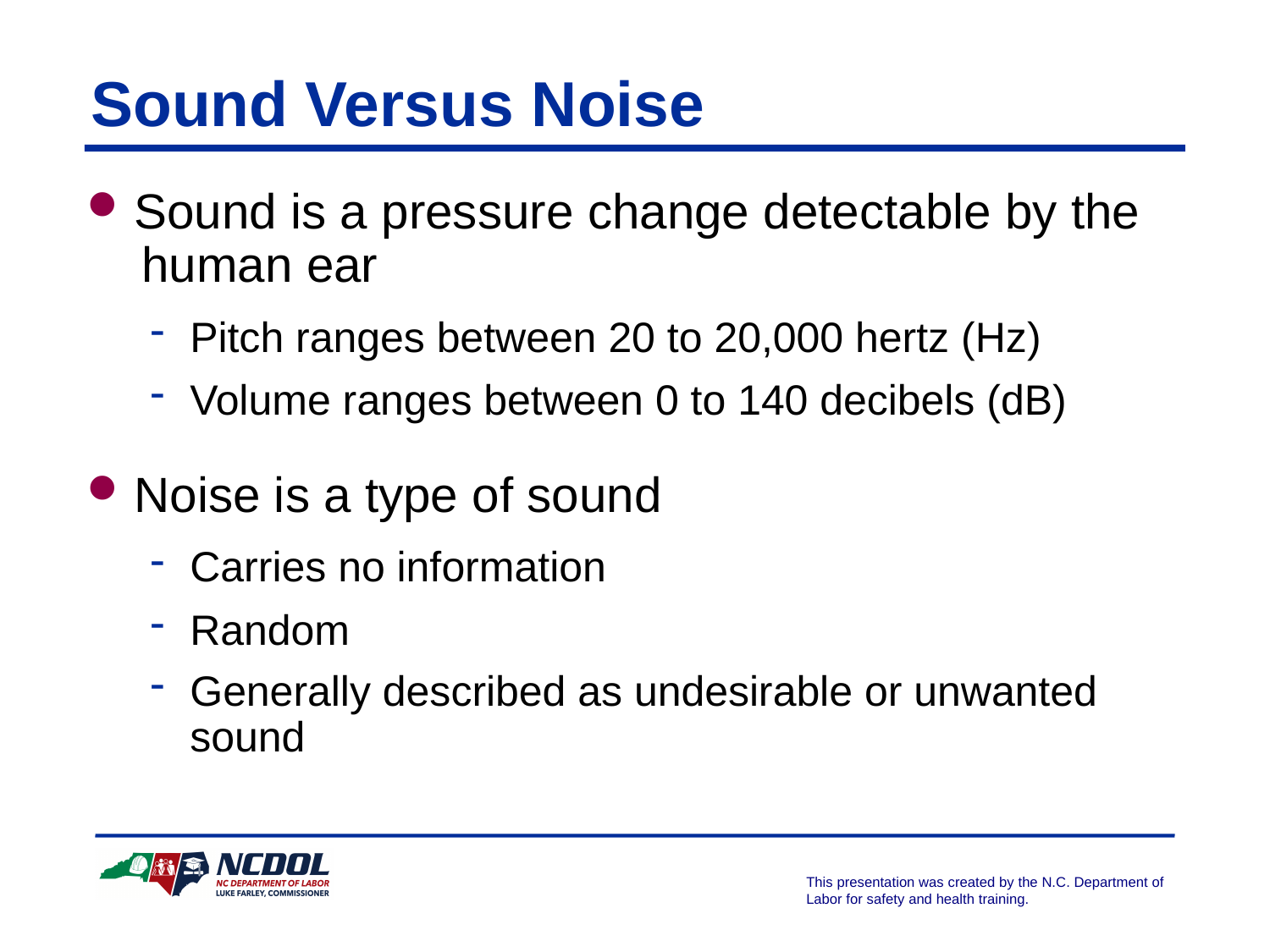

Sound Versus Noise
Sound is a pressure change detectable by the
    human ear

Pitch ranges between 20 to 20,000 hertz (Hz)

Volume ranges between 0 to 140 decibels (dB)

Noise is a type of sound

Carries no information

Random

Generally described as undesirable or unwanted sound